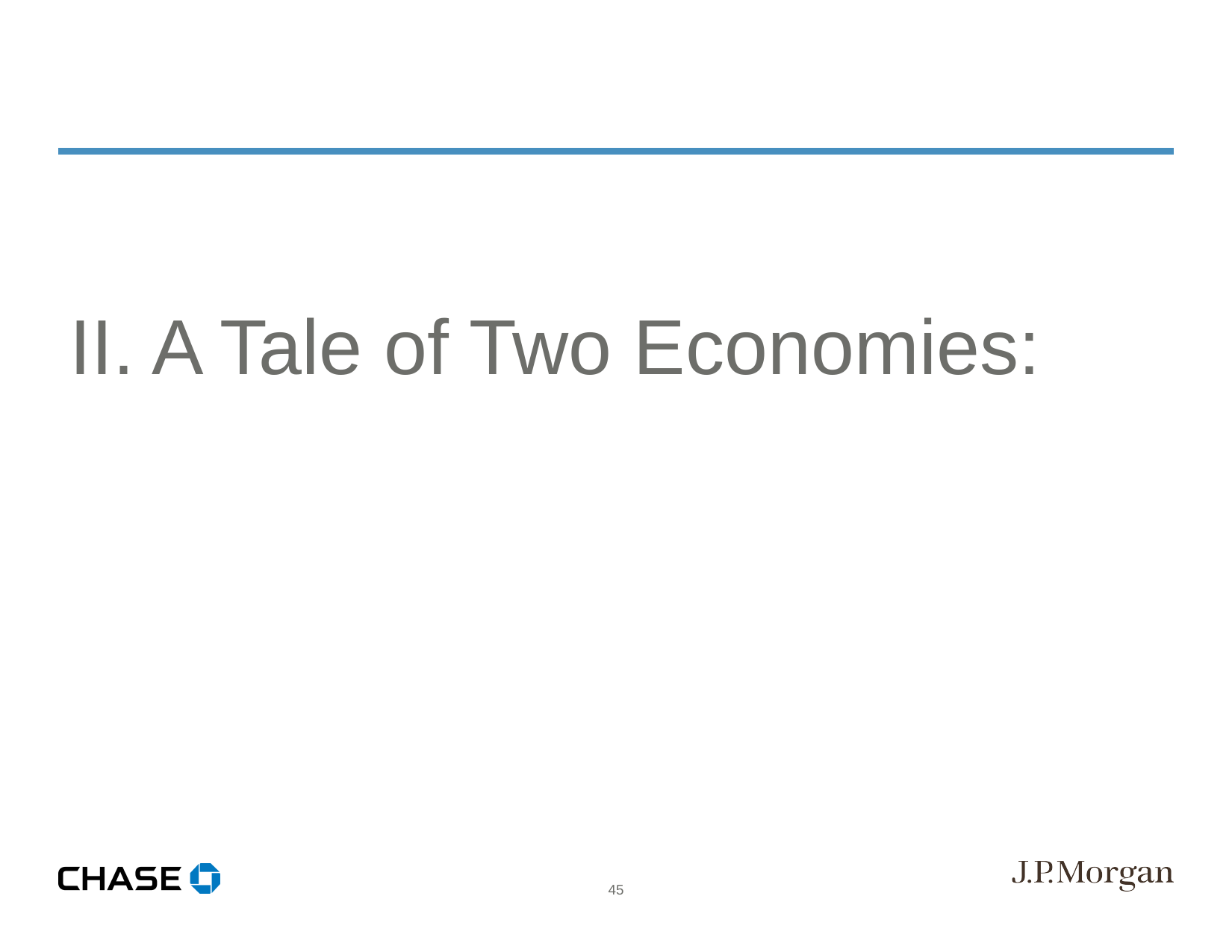

II. A Tale of Two Economies:
45